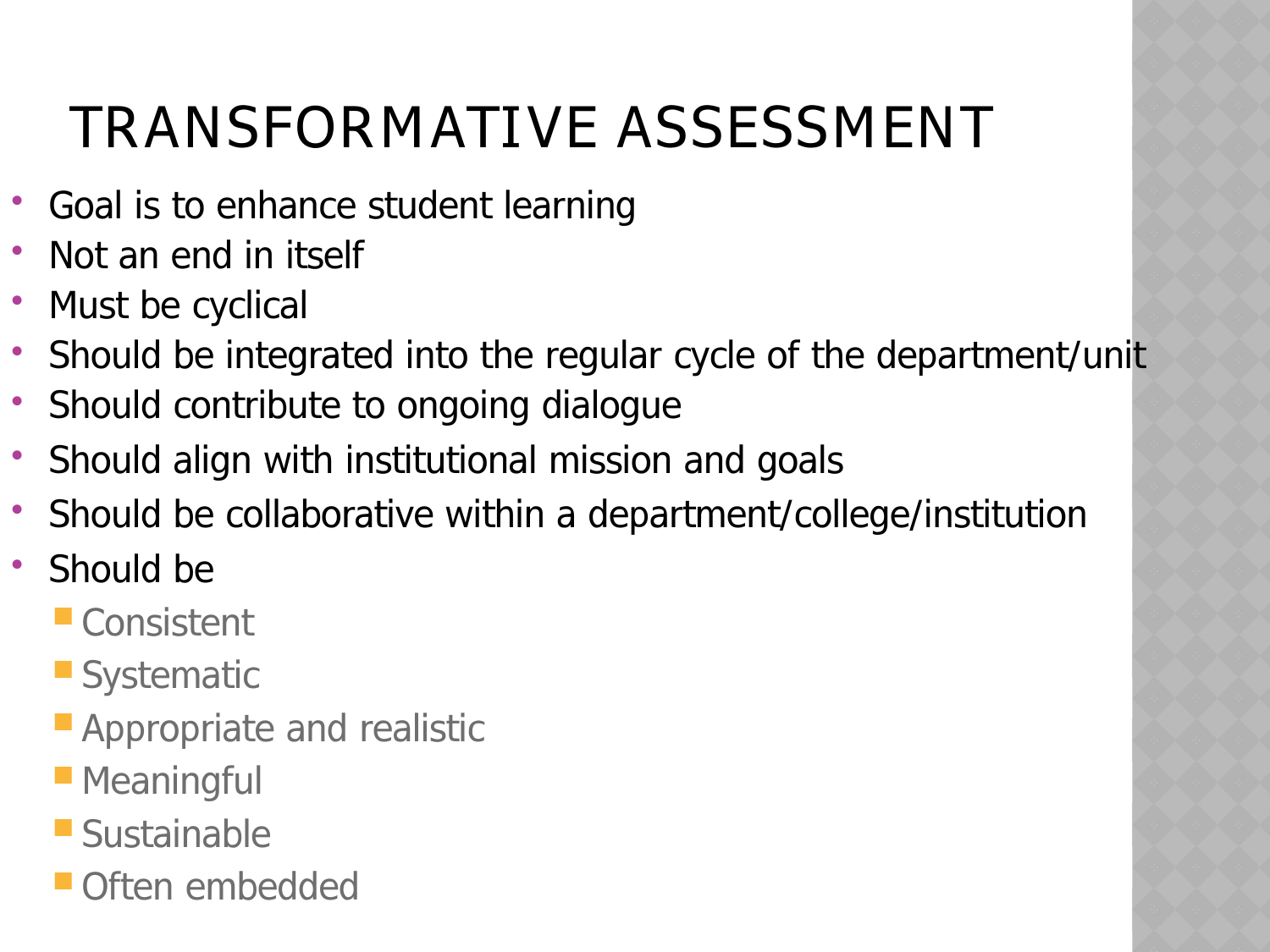

# Transformative Assessment
Goal is to enhance student learning
Not an end in itself
Must be cyclical
Should be integrated into the regular cycle of the department/unit
Should contribute to ongoing dialogue
Should align with institutional mission and goals
Should be collaborative within a department/college/institution
Should be
Consistent
Systematic
Appropriate and realistic
Meaningful
Sustainable
Often embedded